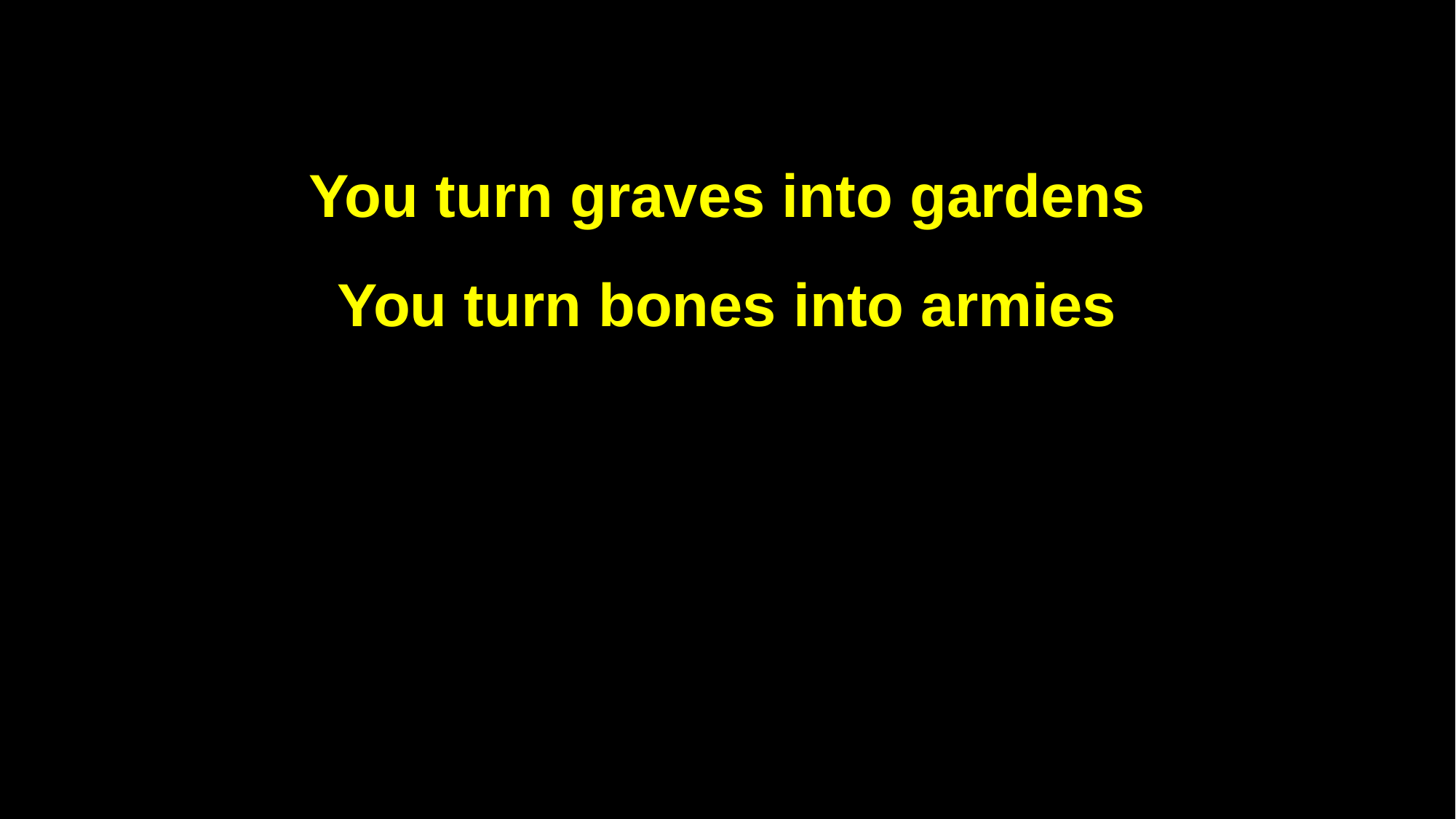

You turn graves into gardens
You turn bones into armies